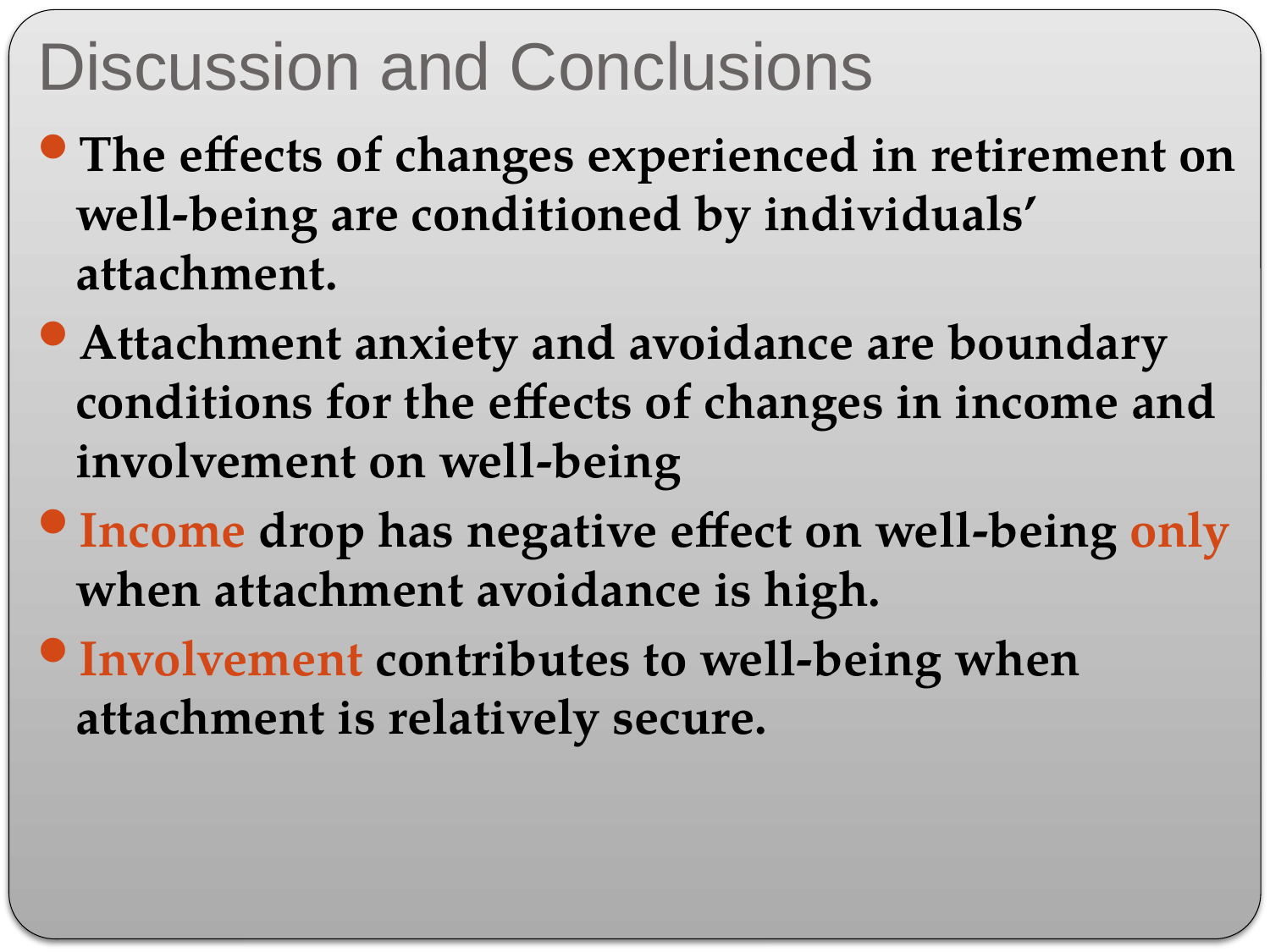

# Discussion and Conclusions
The effects of changes experienced in retirement on well-being are conditioned by individuals’ attachment.
Attachment anxiety and avoidance are boundary conditions for the effects of changes in income and involvement on well-being
Income drop has negative effect on well-being only when attachment avoidance is high.
Involvement contributes to well-being when attachment is relatively secure.